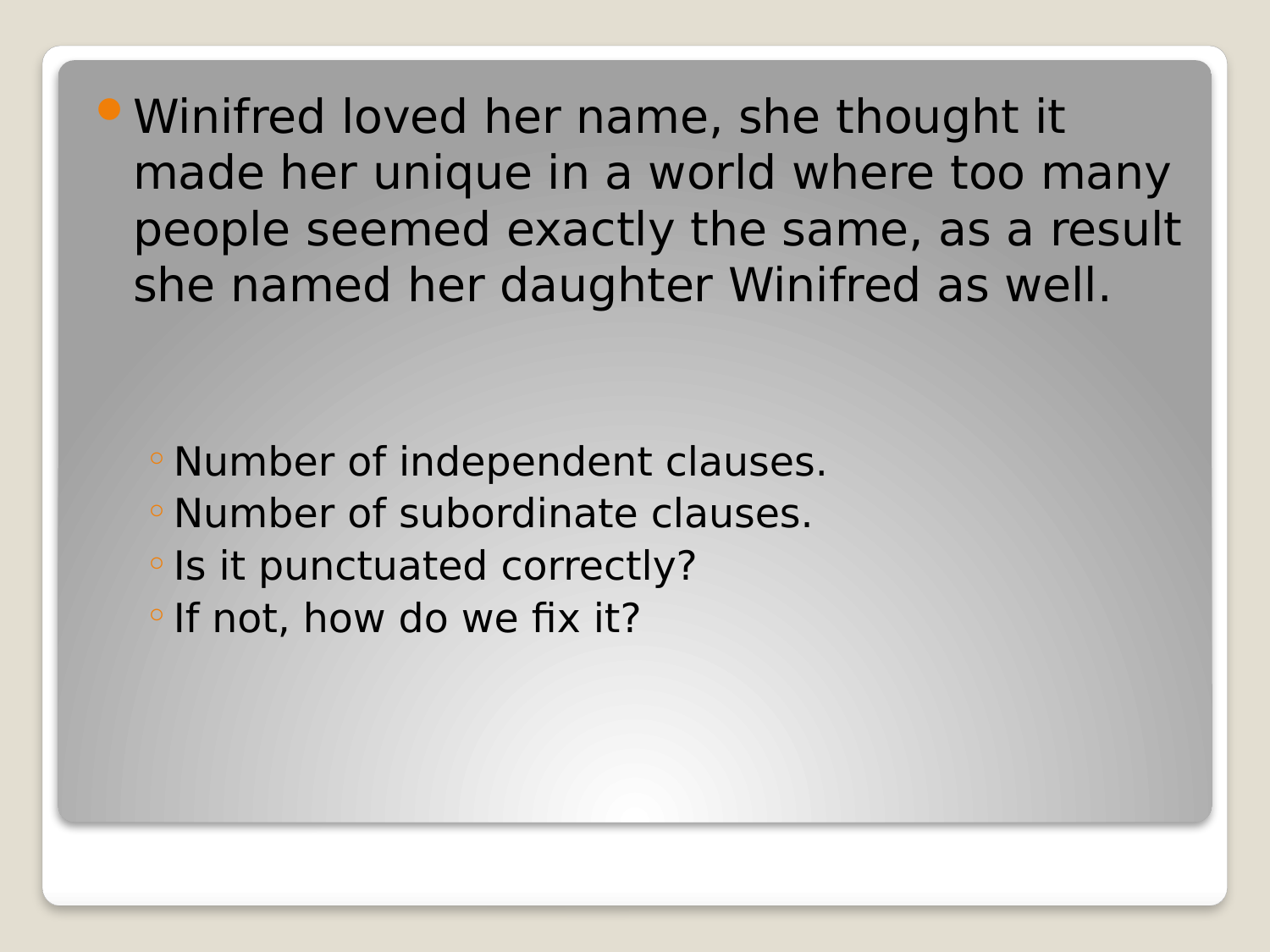

Winifred loved her name, she thought it made her unique in a world where too many people seemed exactly the same, as a result she named her daughter Winifred as well.

Number of independent clauses.
Number of subordinate clauses.
Is it punctuated correctly?
If not, how do we fix it?

#